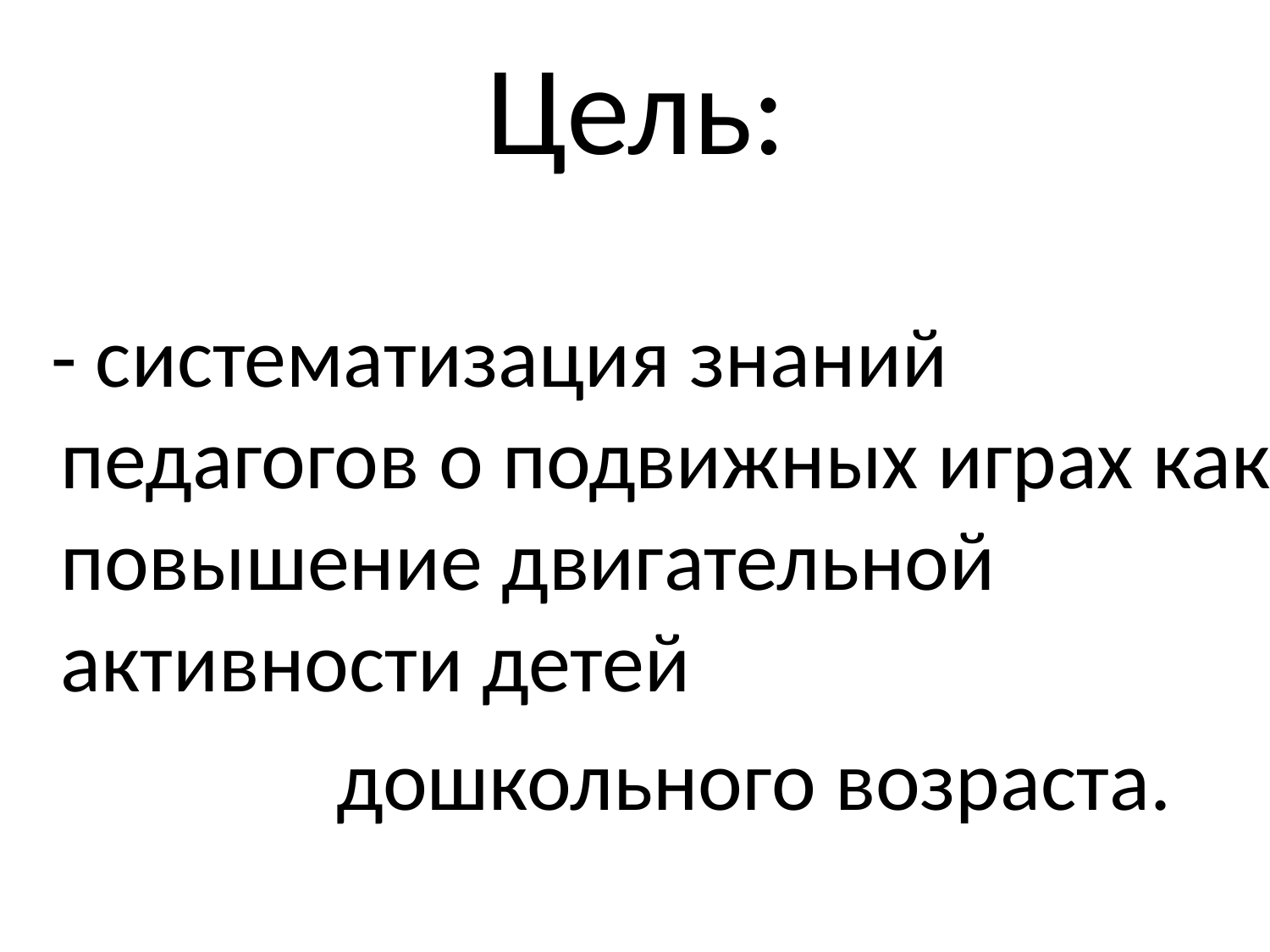

# Цель:
  - систематизация знаний педагогов о подвижных играх как повышение двигательной активности детей
                 дошкольного возраста.